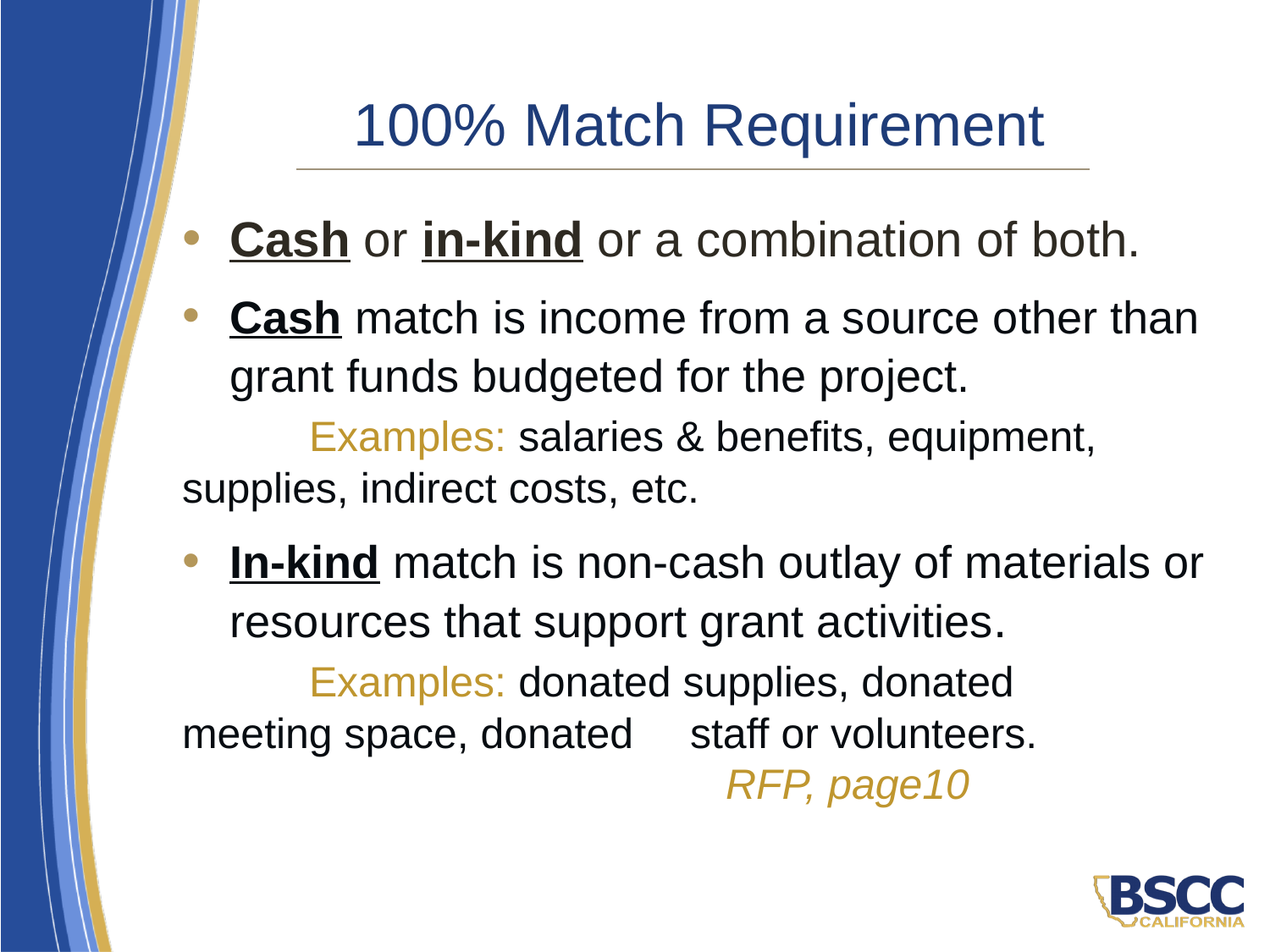

# 100% Match Requirement
Cash or in-kind or a combination of both.

Cash match is income from a source other than grant funds budgeted for the project.
	Examples: salaries & benefits, equipment, 	supplies, indirect costs, etc.

In-kind match is non-cash outlay of materials or resources that support grant activities.
 	Examples: donated supplies, donated 	meeting space, donated 	staff or volunteers.
				   RFP, page10